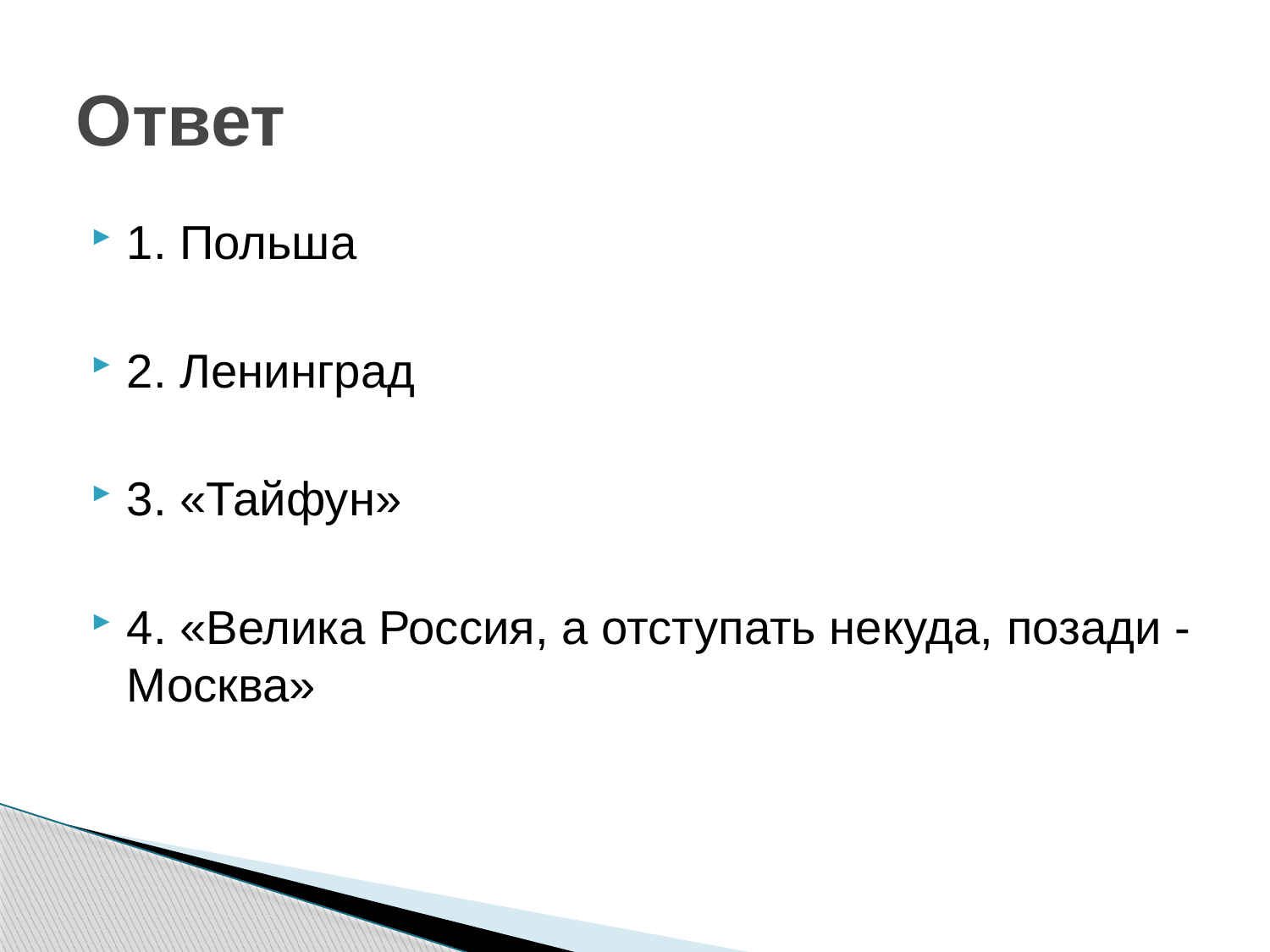

# Ответ
1. Польша

2. Ленинград

3. «Тайфун»

4. «Велика Россия, а отступать некуда, позади - Москва»